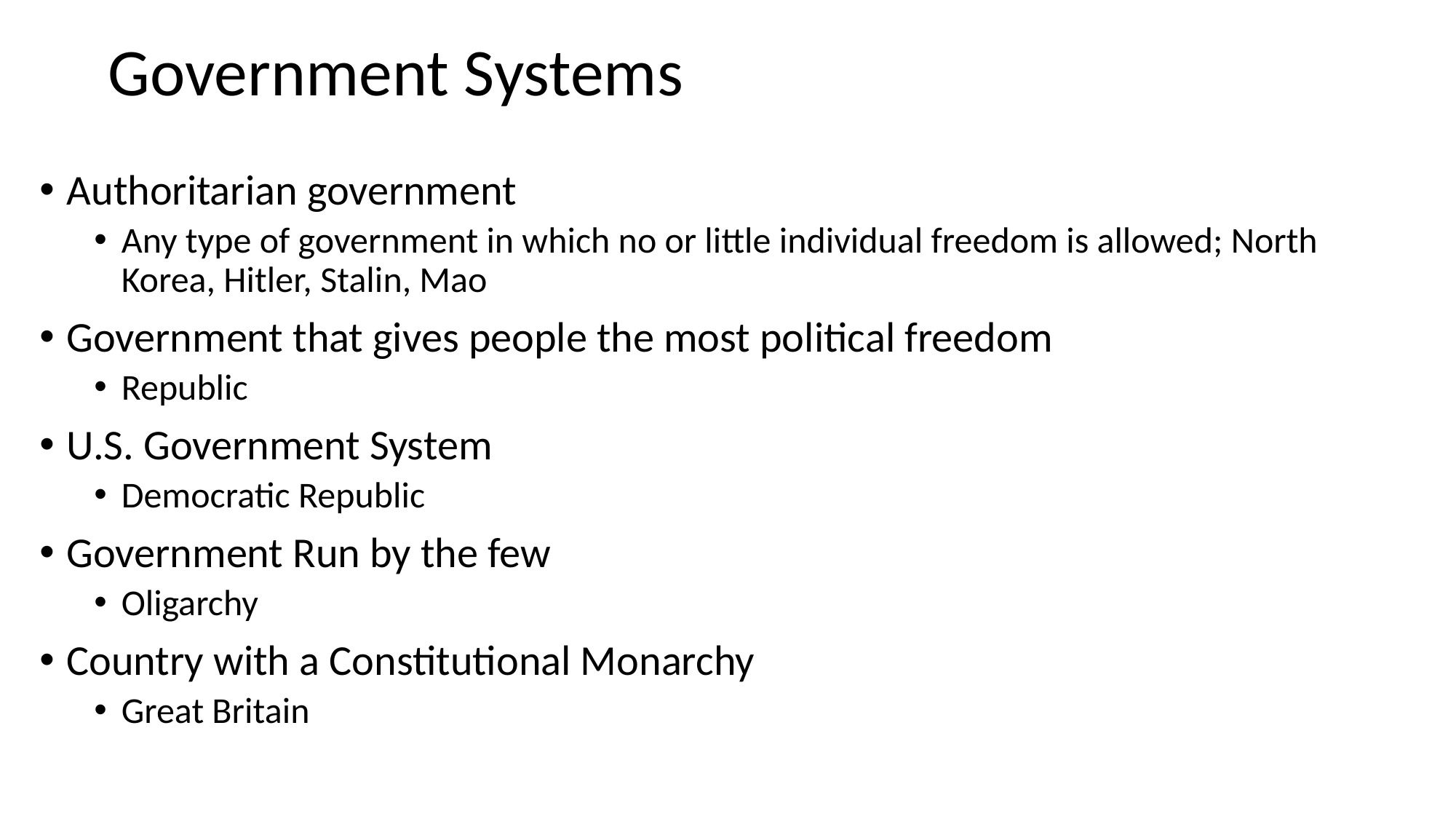

# Government Systems
Authoritarian government
Any type of government in which no or little individual freedom is allowed; North Korea, Hitler, Stalin, Mao
Government that gives people the most political freedom
Republic
U.S. Government System
Democratic Republic
Government Run by the few
Oligarchy
Country with a Constitutional Monarchy
Great Britain